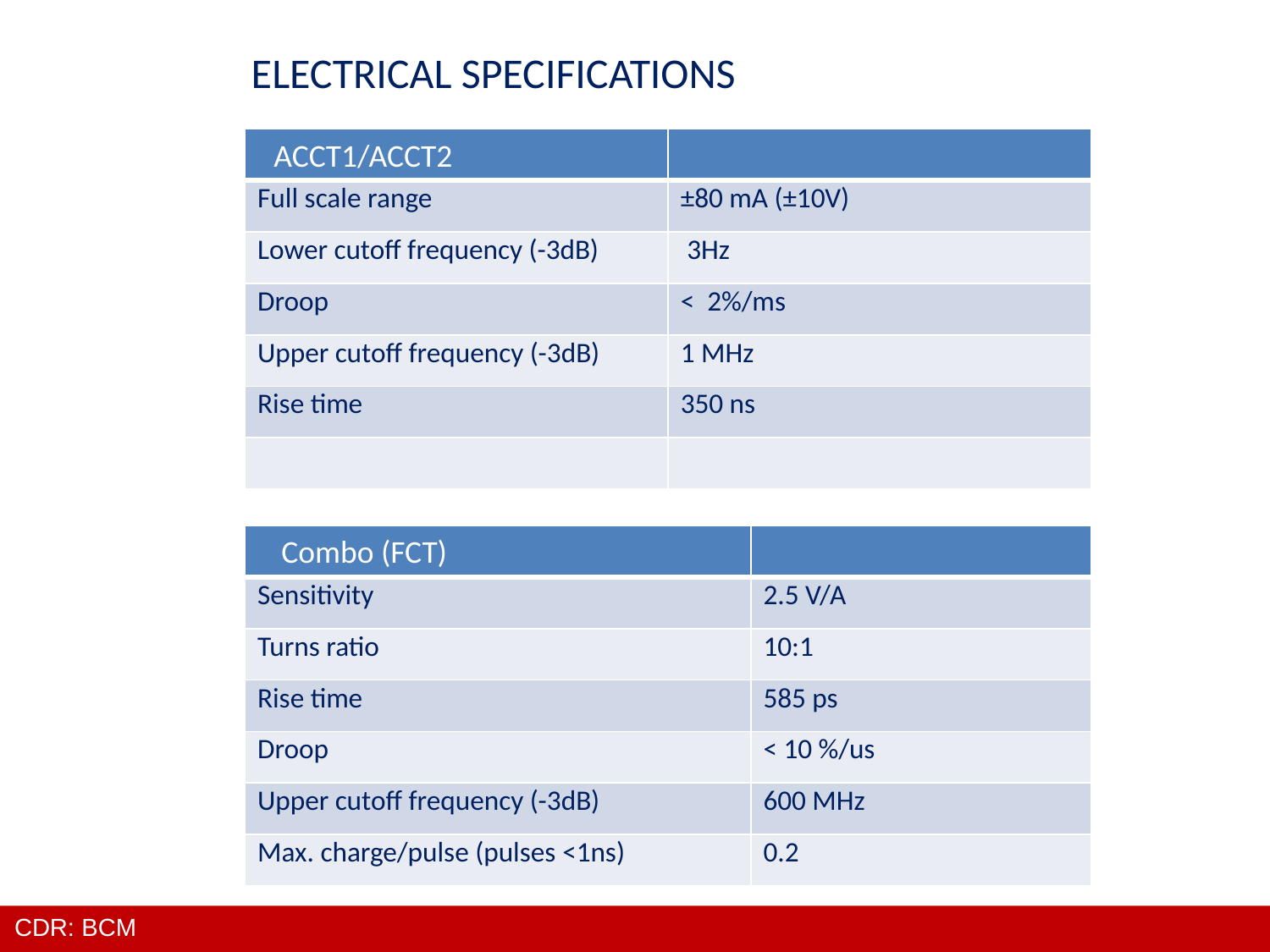

ELECTRICAL SPECIFICATIONS
|  |  |
| --- | --- |
| Full scale range | ±80 mA (±10V) |
| Lower cutoff frequency (-3dB) | 3Hz |
| Droop | < 2%/ms |
| Upper cutoff frequency (-3dB) | 1 MHz |
| Rise time | 350 ns |
|  |  |
ACCT1/ACCT2
|  |  |
| --- | --- |
| Sensitivity | 2.5 V/A |
| Turns ratio | 10:1 |
| Rise time | 585 ps |
| Droop | < 10 %/us |
| Upper cutoff frequency (-3dB) | 600 MHz |
| Max. charge/pulse (pulses <1ns) | 0.2 |
Combo (FCT)

CDR: BCM